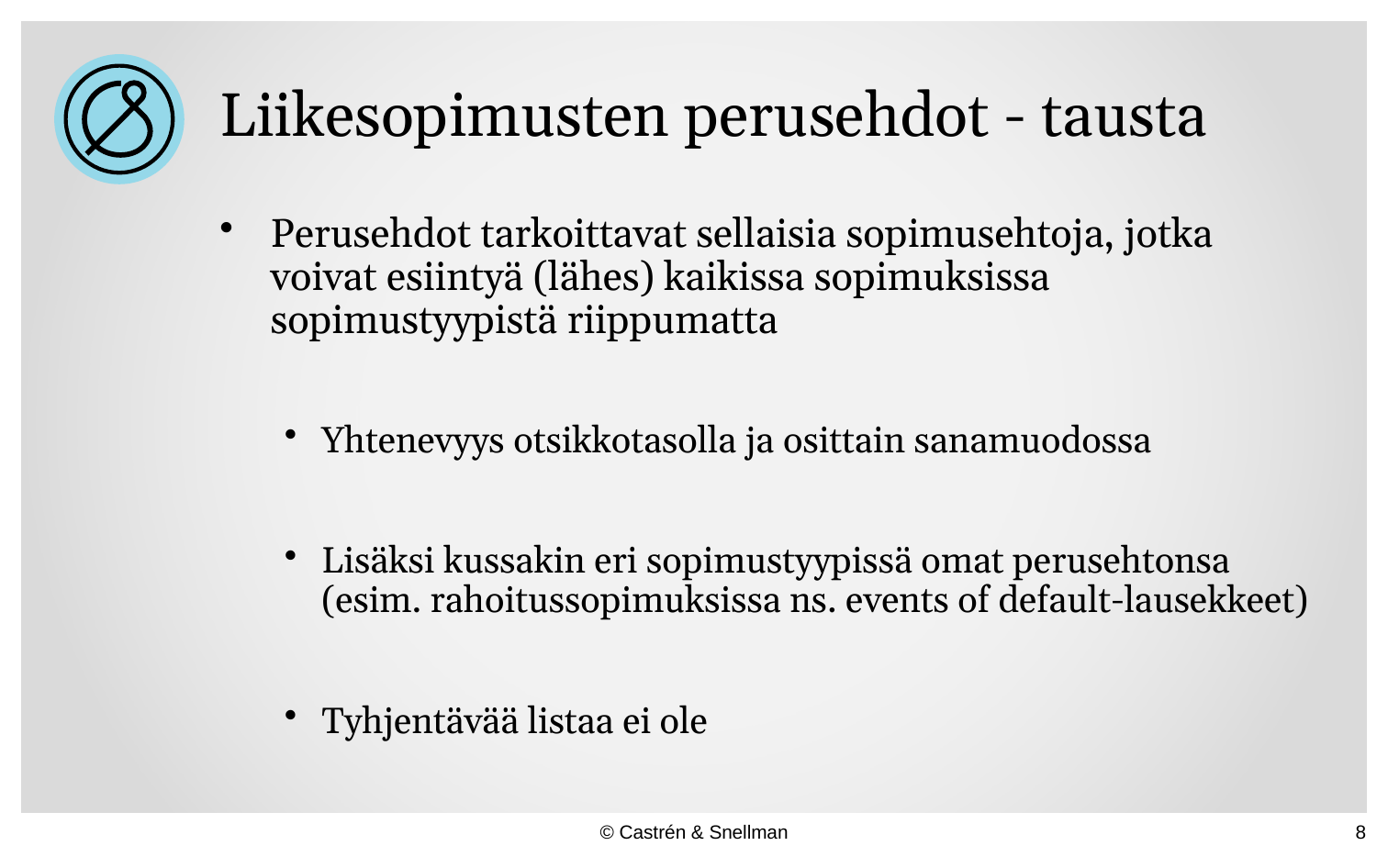

# Liikesopimusten perusehdot - tausta
Perusehdot tarkoittavat sellaisia sopimusehtoja, jotka voivat esiintyä (lähes) kaikissa sopimuksissa sopimustyypistä riippumatta

Yhtenevyys otsikkotasolla ja osittain sanamuodossa

Lisäksi kussakin eri sopimustyypissä omat perusehtonsa
(esim. rahoitussopimuksissa ns. events of default-lausekkeet)

Tyhjentävää listaa ei ole
© Castrén & Snellman
8